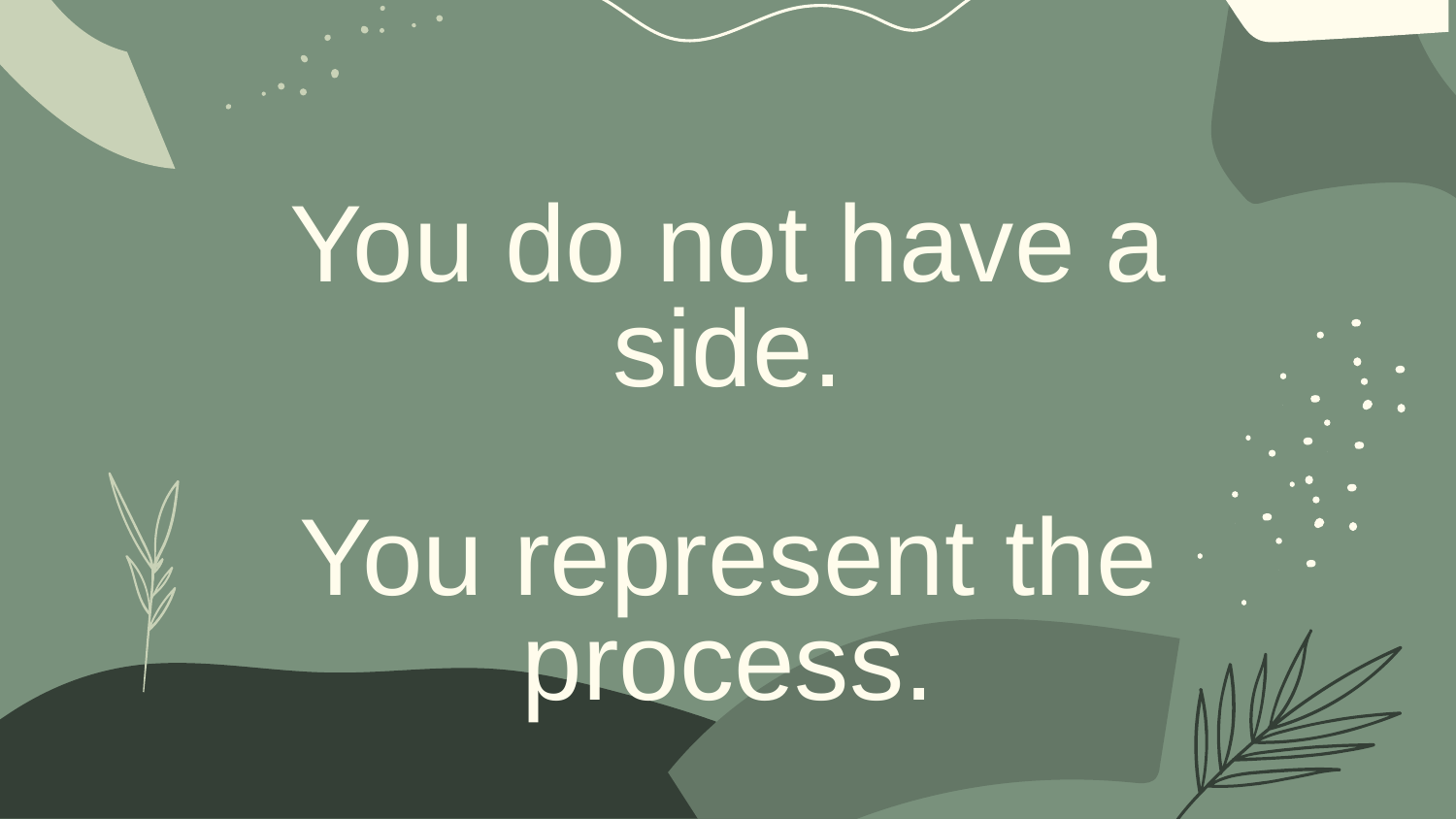

# You do not have a side. You represent the process.